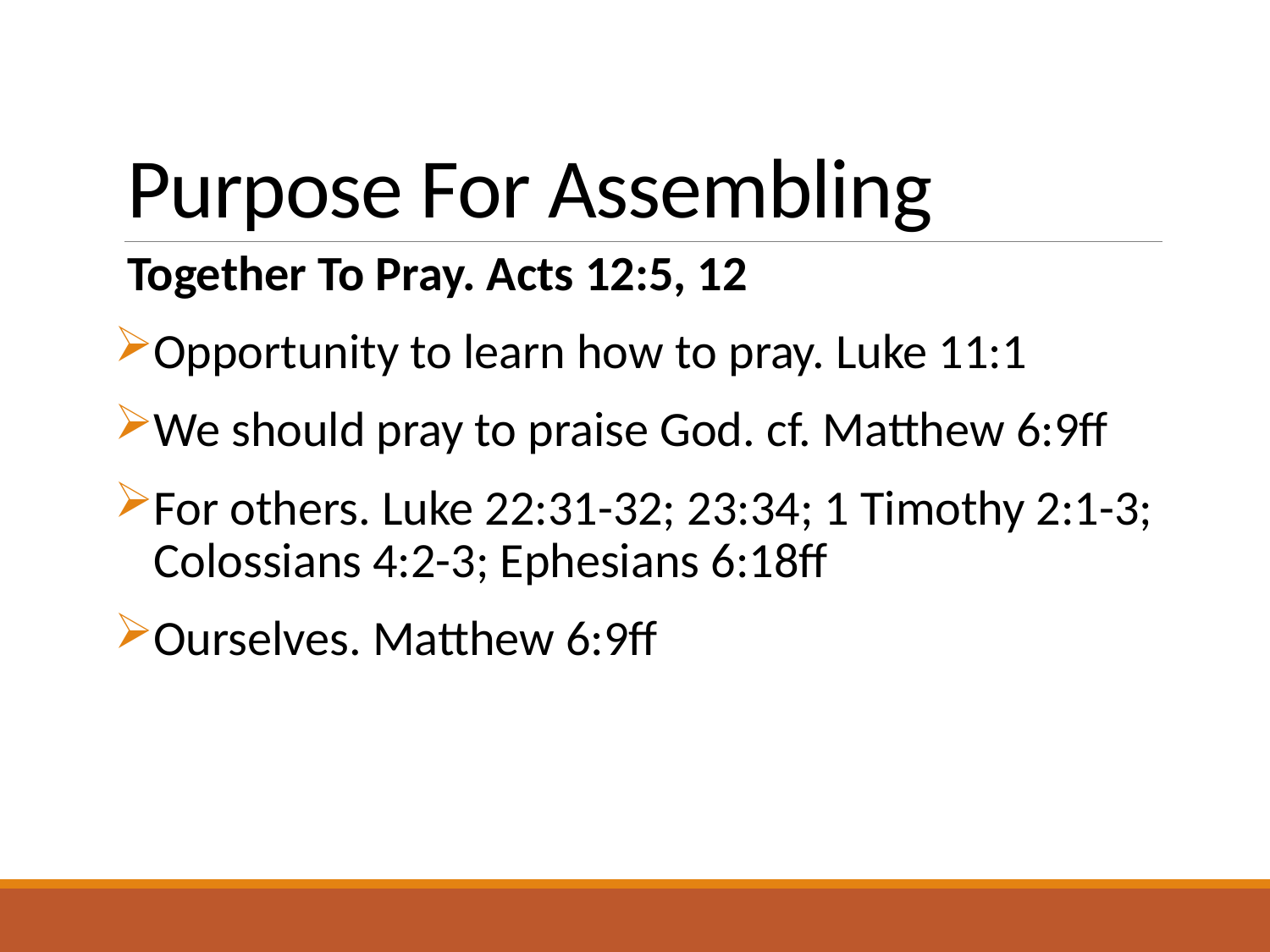

# Purpose For Assembling
Together To Pray. Acts 12:5, 12
Opportunity to learn how to pray. Luke 11:1
We should pray to praise God. cf. Matthew 6:9ff
For others. Luke 22:31-32; 23:34; 1 Timothy 2:1-3; Colossians 4:2-3; Ephesians 6:18ff
Ourselves. Matthew 6:9ff